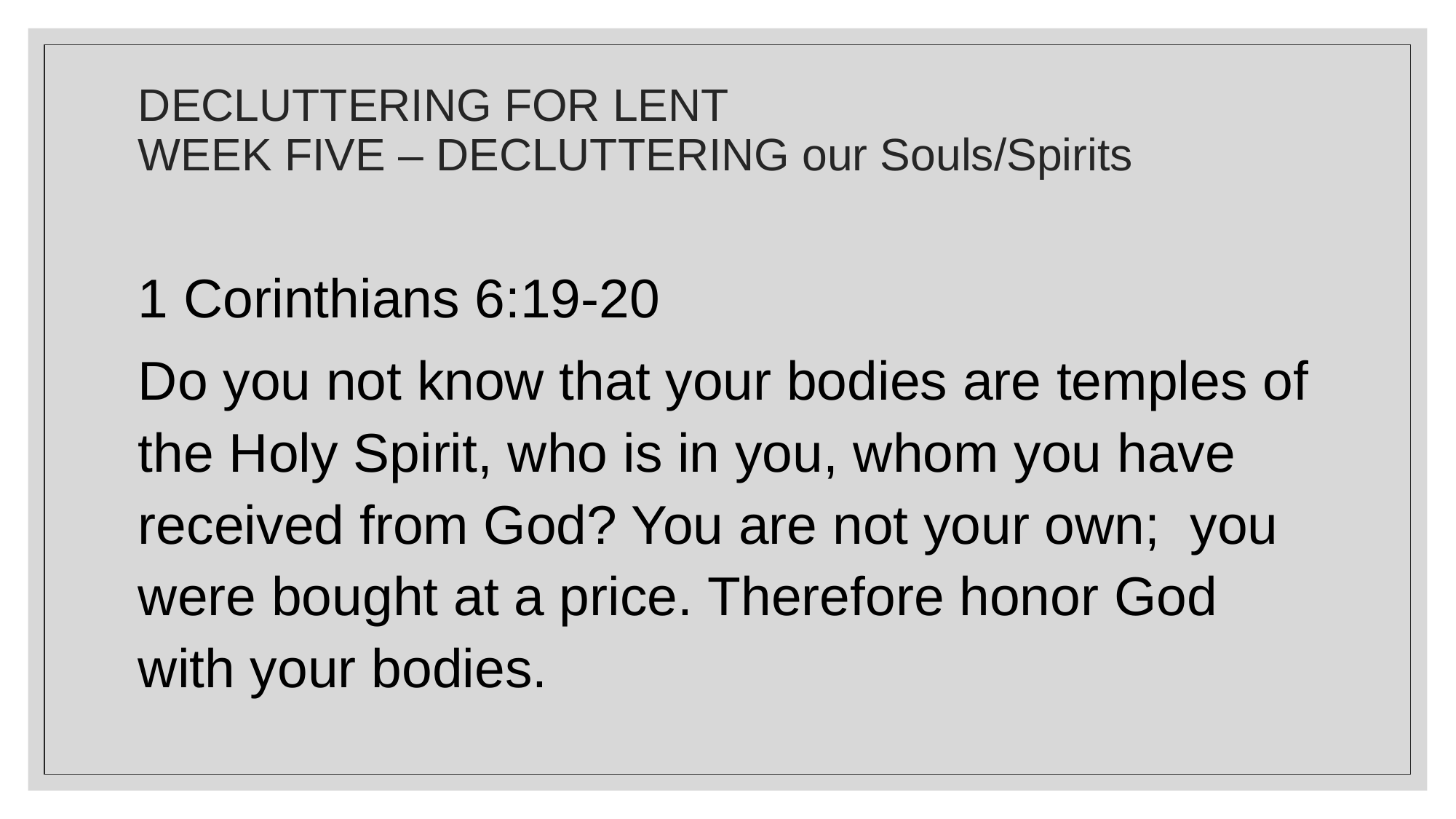

# DECLUTTERING FOR LENT WEEK FIVE – DECLUTTERING our Souls/Spirits
1 Corinthians 6:19-20
Do you not know that your bodies are temples of the Holy Spirit, who is in you, whom you have received from God? You are not your own;  you were bought at a price. Therefore honor God with your bodies.